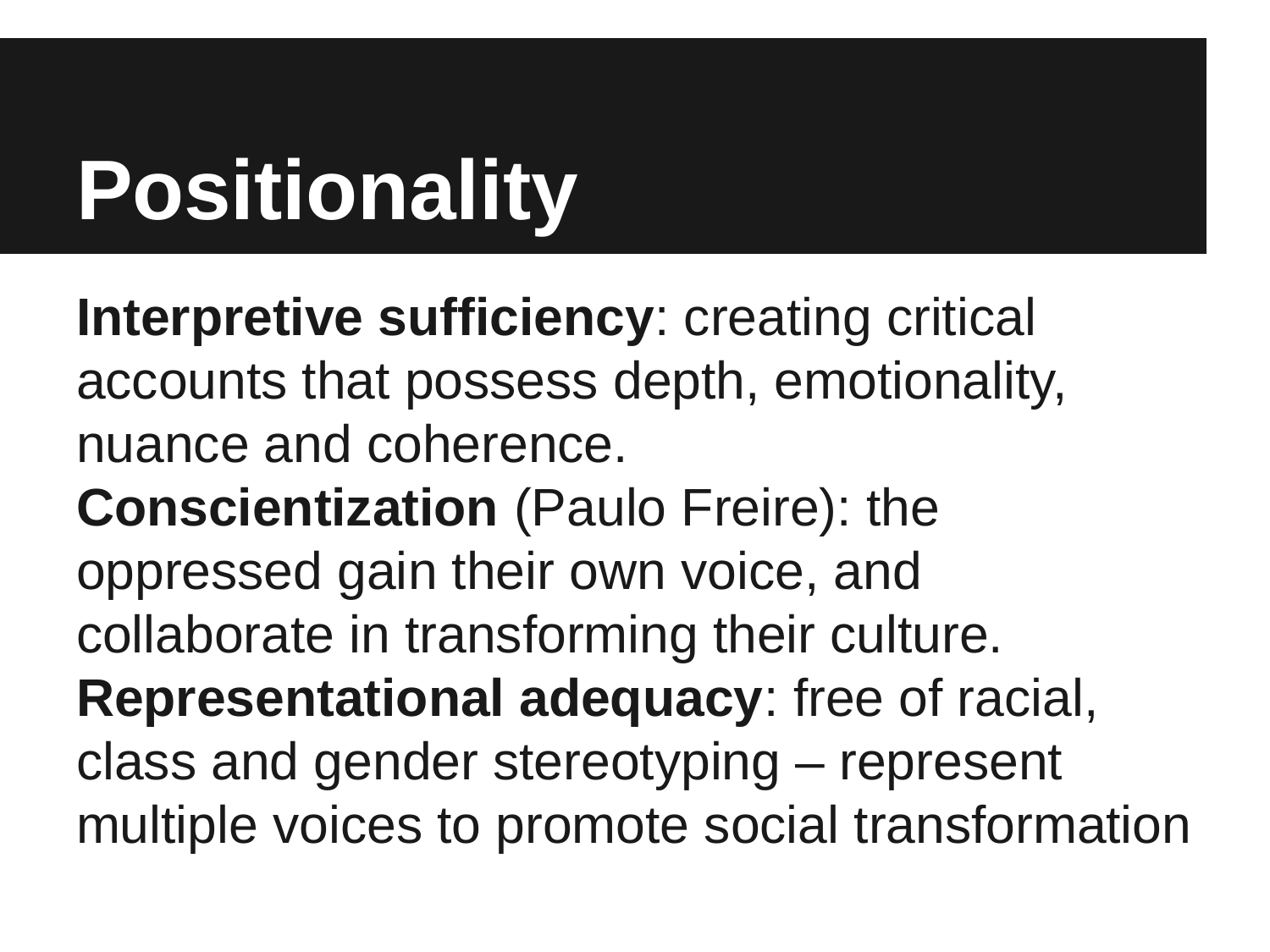

# Positionality
Interpretive sufficiency: creating critical accounts that possess depth, emotionality, nuance and coherence.
Conscientization (Paulo Freire): the oppressed gain their own voice, and collaborate in transforming their culture.
Representational adequacy: free of racial, class and gender stereotyping – represent multiple voices to promote social transformation